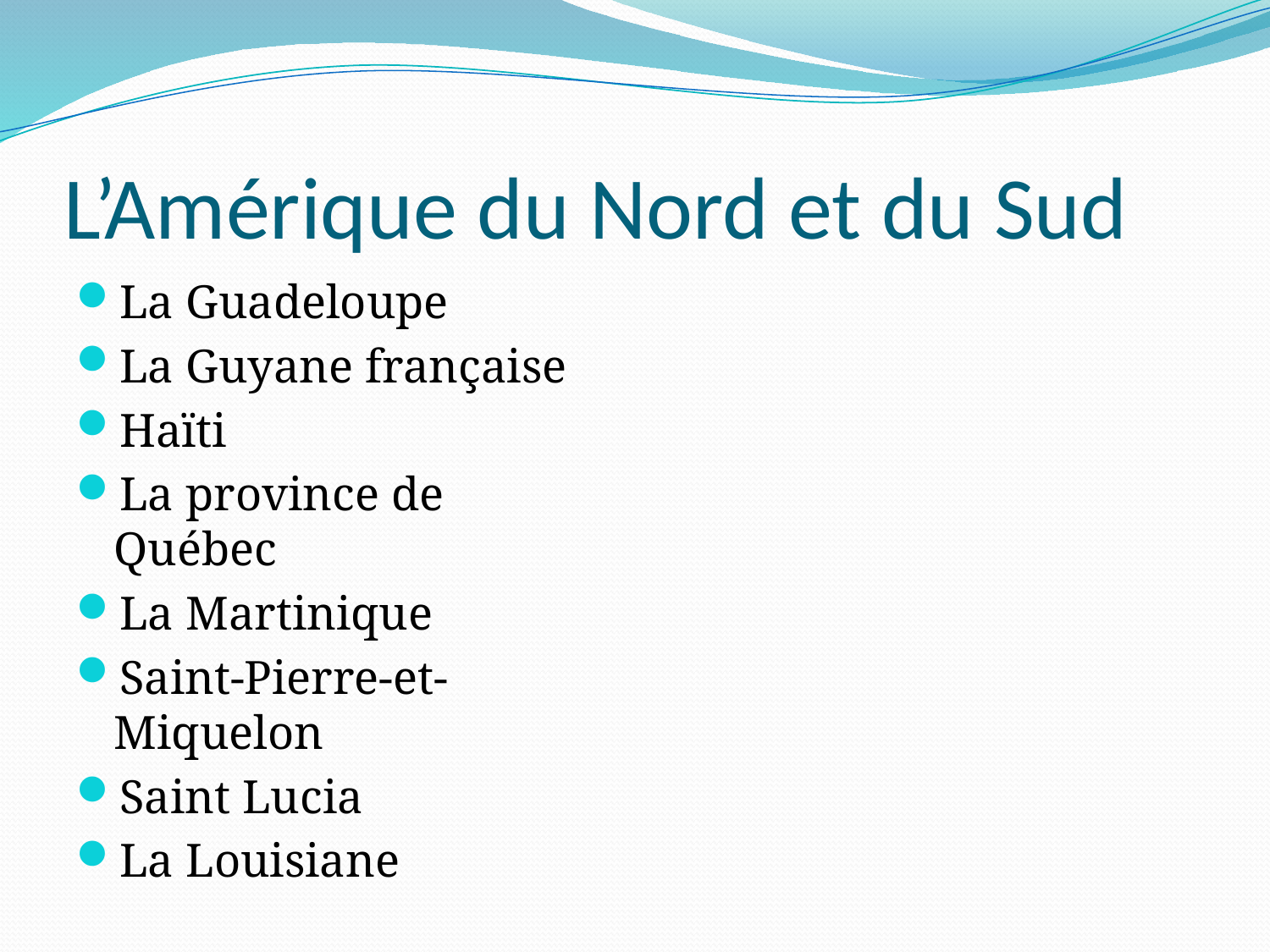

# L’Amérique du Nord et du Sud
La Guadeloupe
La Guyane française
Haïti
La province de Québec
La Martinique
Saint-Pierre-et-Miquelon
Saint Lucia
La Louisiane